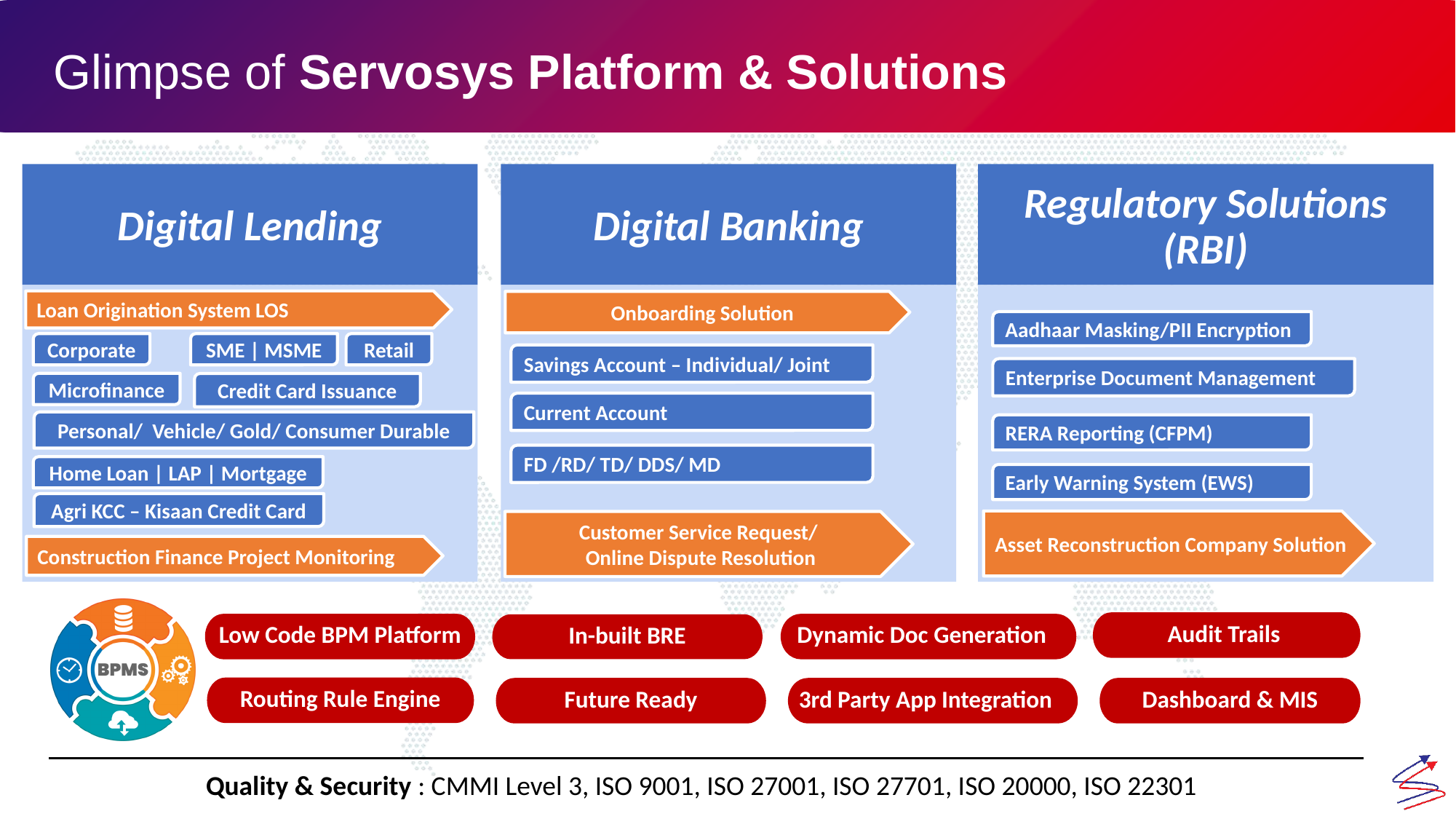

Glimpse of Servosys Platform & Solutions

Digital Lending

Digital Banking

Regulatory Solutions (RBI)

Loan Origination System LOS
Onboarding Solution
Aadhaar Masking/PII Encryption
SME | MSME
Retail
Corporate
Savings Account – Individual/ Joint
Enterprise Document Management
Microfinance
 Credit Card Issuance
Current Account
Personal/  Vehicle/ Gold/ Consumer Durable
RERA Reporting (CFPM)

FD /RD/ TD/ DDS/ MD

Home Loan | LAP | Mortgage
Early Warning System (EWS)

Agri KCC – Kisaan Credit Card
Asset Reconstruction Company Solution
Customer Service Request/
Online Dispute Resolution
Construction Finance Project Monitoring

Audit Trails
Low Code BPM Platform

 Dynamic Doc Generation
In-built BRE
Routing Rule Engine
Future Ready
3rd Party App Integration
Dashboard & MIS
Quality & Security : CMMI Level 3, ISO 9001, ISO 27001, ISO 27701, ISO 20000, ISO 22301